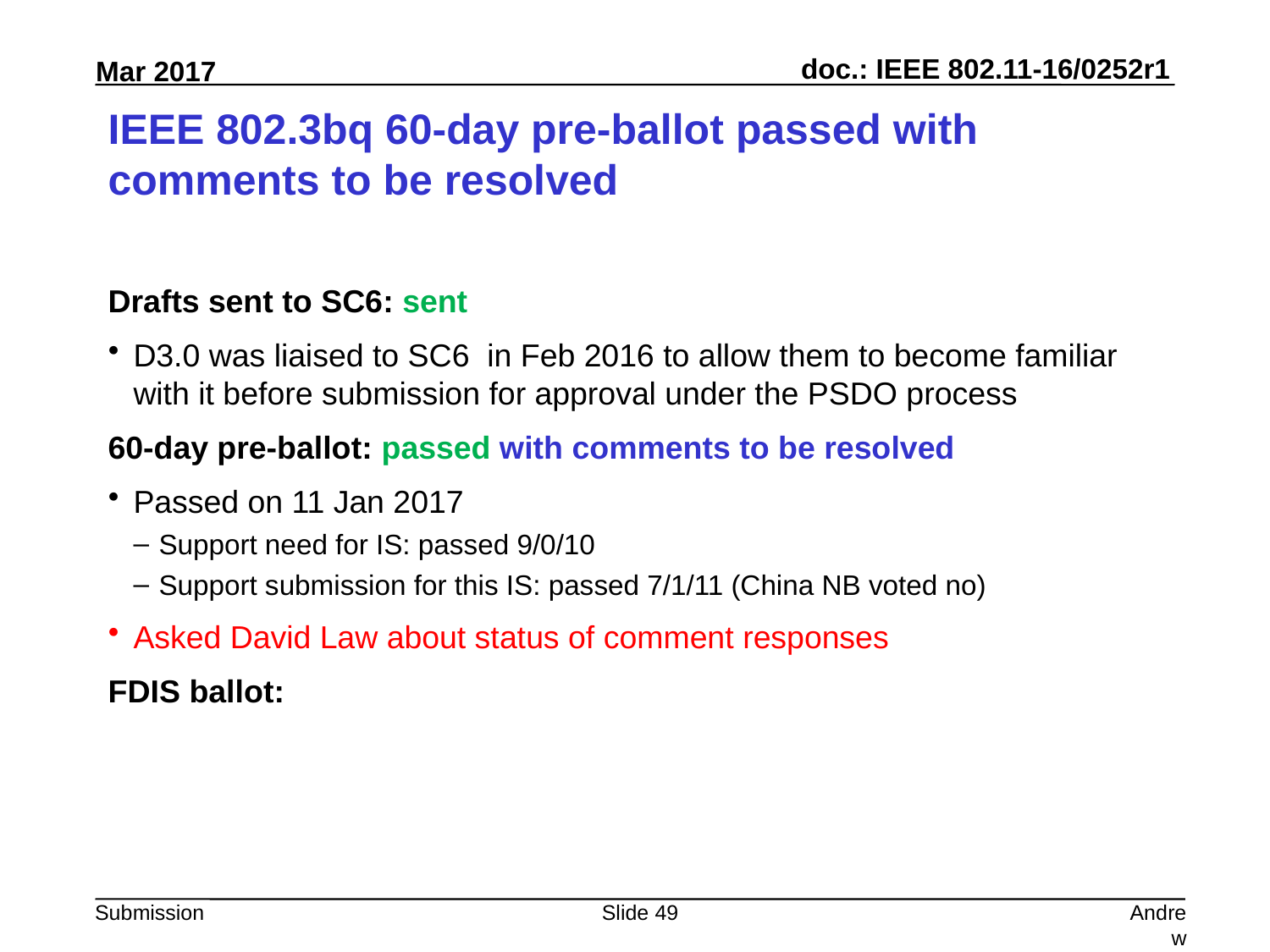

# IEEE 802.3bq 60-day pre-ballot passed with comments to be resolved
Drafts sent to SC6: sent
D3.0 was liaised to SC6  in Feb 2016 to allow them to become familiar with it before submission for approval under the PSDO process
60-day pre-ballot: passed with comments to be resolved
Passed on 11 Jan 2017
Support need for IS: passed 9/0/10
Support submission for this IS: passed 7/1/11 (China NB voted no)
Asked David Law about status of comment responses
FDIS ballot:
Slide 49
Andrew Myles, Cisco